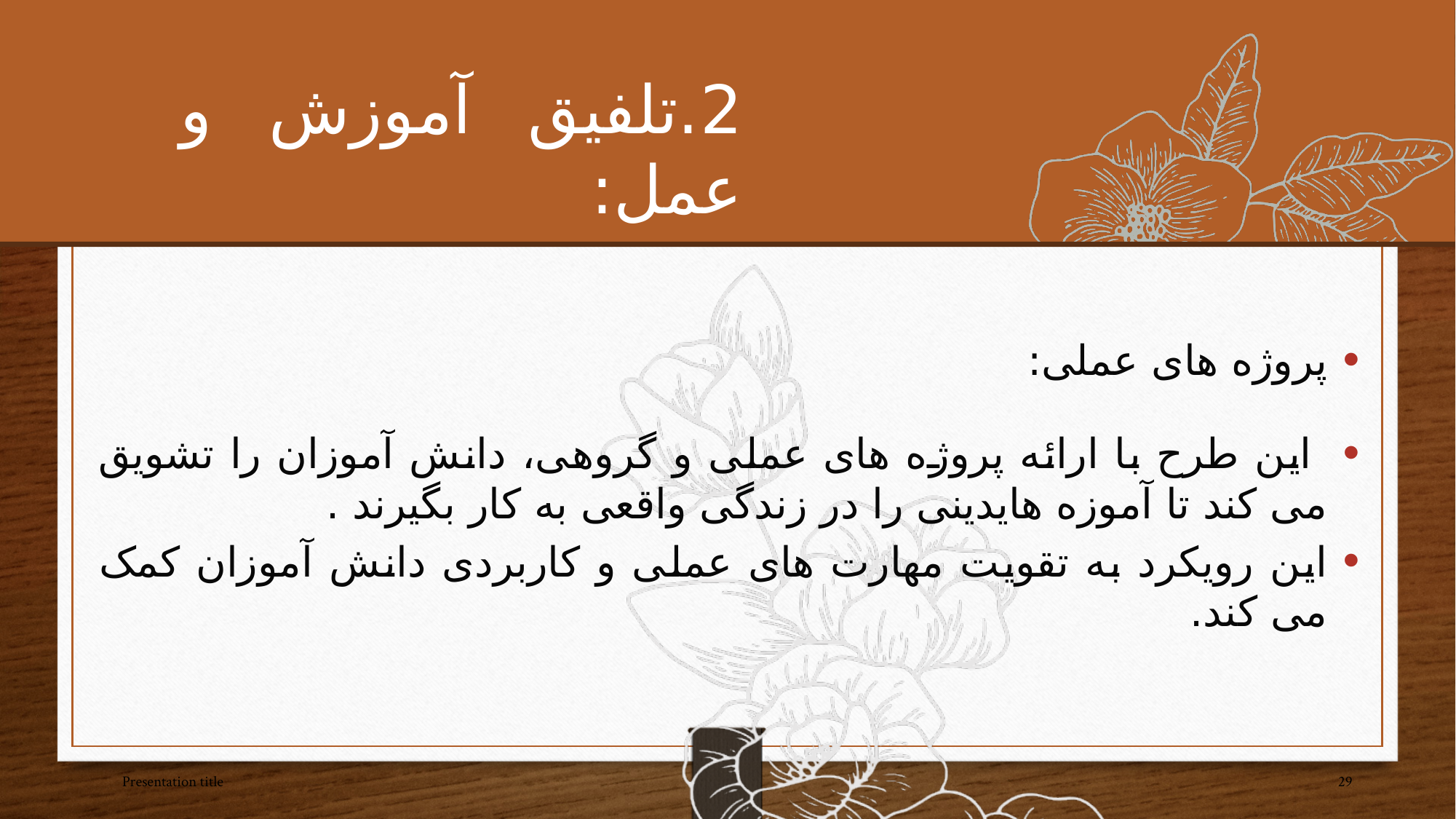

# 2.تلفیق آموزش و عمل:
پروژه های عملی:

 این طرح با ارائه پروژه های عملی و گروهی، دانش آموزان را تشویق می کند تا آموزه هایدینی را در زندگی واقعی به کار بگیرند .
این رویکرد به تقویت مهارت های عملی و کاربردی دانش آموزان کمک می کند.
Presentation title
29